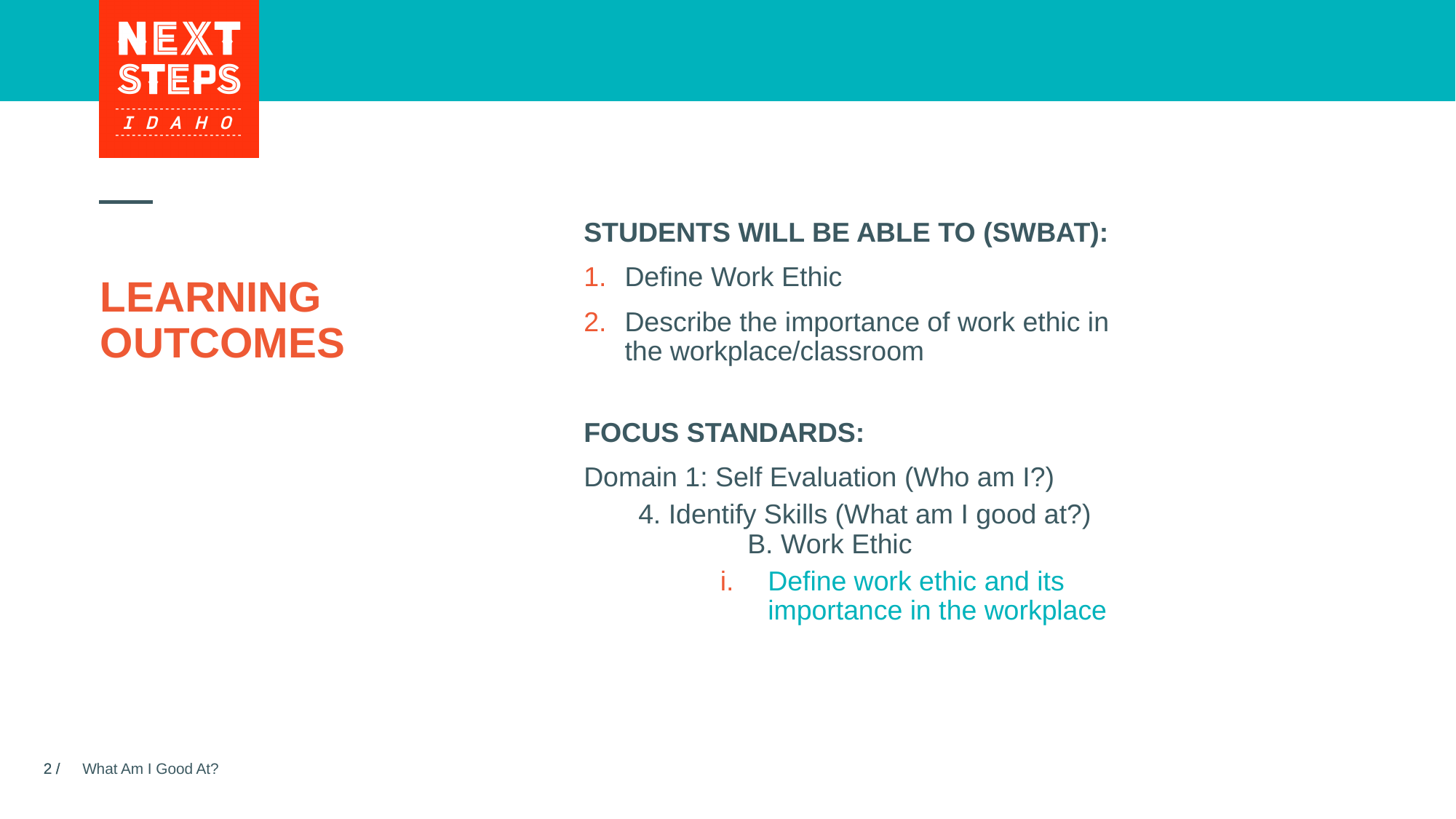

STUDENTS WILL BE ABLE TO (SWBAT):
Define Work Ethic
Describe the importance of work ethic in the workplace/classroom
LEARNING
OUTCOMES
FOCUS STANDARDS:
Domain 1: Self Evaluation (Who am I?)
4. Identify Skills (What am I good at?)
	B. Work Ethic
Define work ethic and its importance in the workplace
What Am I Good At?